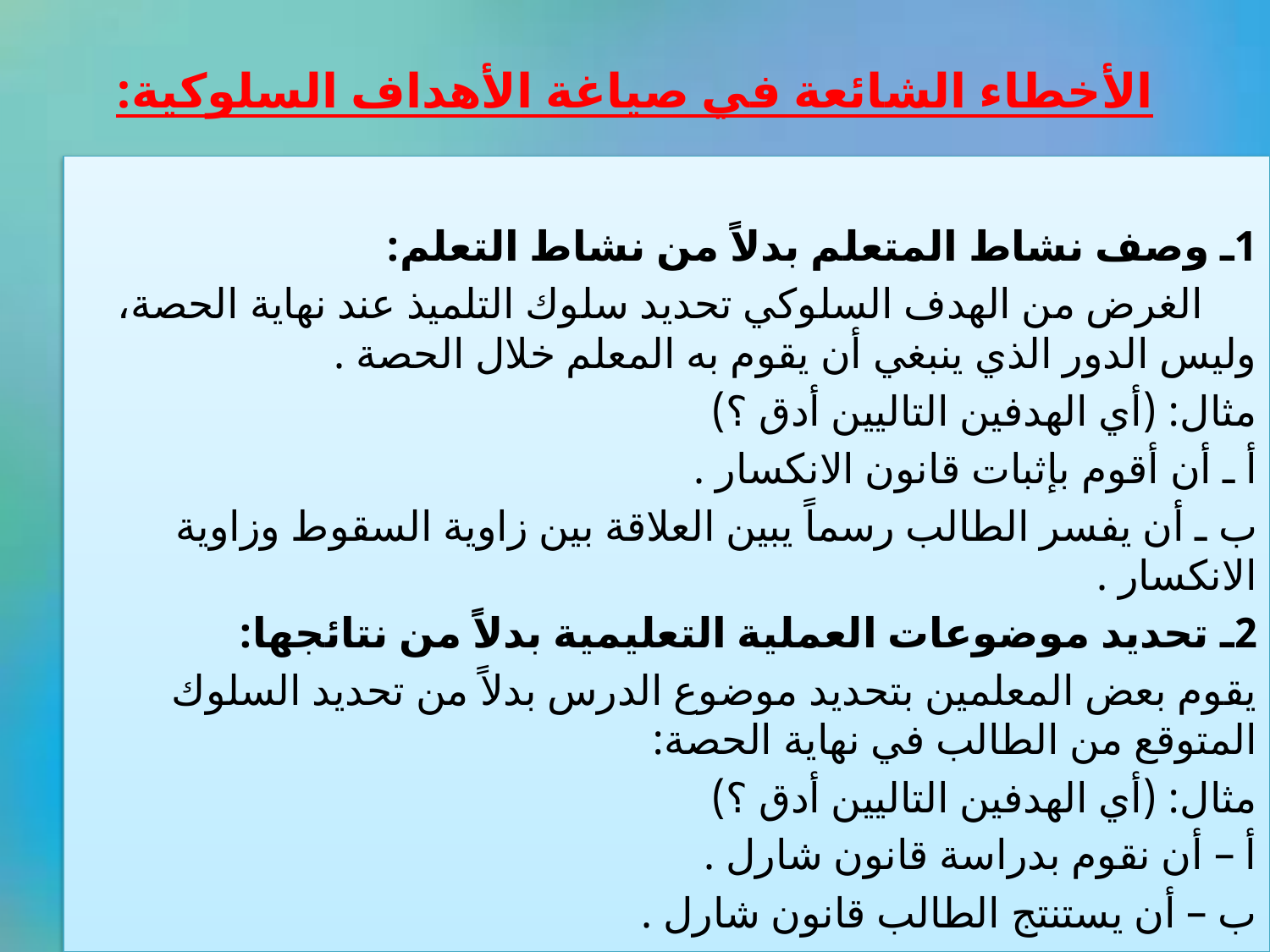

# الأخطاء الشائعة في صياغة الأهداف السلوكية:

1ـ وصف نشاط المتعلم بدلاً من نشاط التعلم:
     الغرض من الهدف السلوكي تحديد سلوك التلميذ عند نهاية الحصة، وليس الدور الذي ينبغي أن يقوم به المعلم خلال الحصة .
	مثال: (أي الهدفين التاليين أدق ؟)
	أ ـ أن أقوم بإثبات قانون الانكسار .
	ب ـ أن يفسر الطالب رسماً يبين العلاقة بين زاوية السقوط وزاوية الانكسار .
2ـ تحديد موضوعات العملية التعليمية بدلاً من نتائجها:
	يقوم بعض المعلمين بتحديد موضوع الدرس بدلاً من تحديد السلوك المتوقع من الطالب في نهاية الحصة:
	مثال: (أي الهدفين التاليين أدق ؟)
	أ – أن نقوم بدراسة قانون شارل .
	ب – أن يستنتج الطالب قانون شارل .